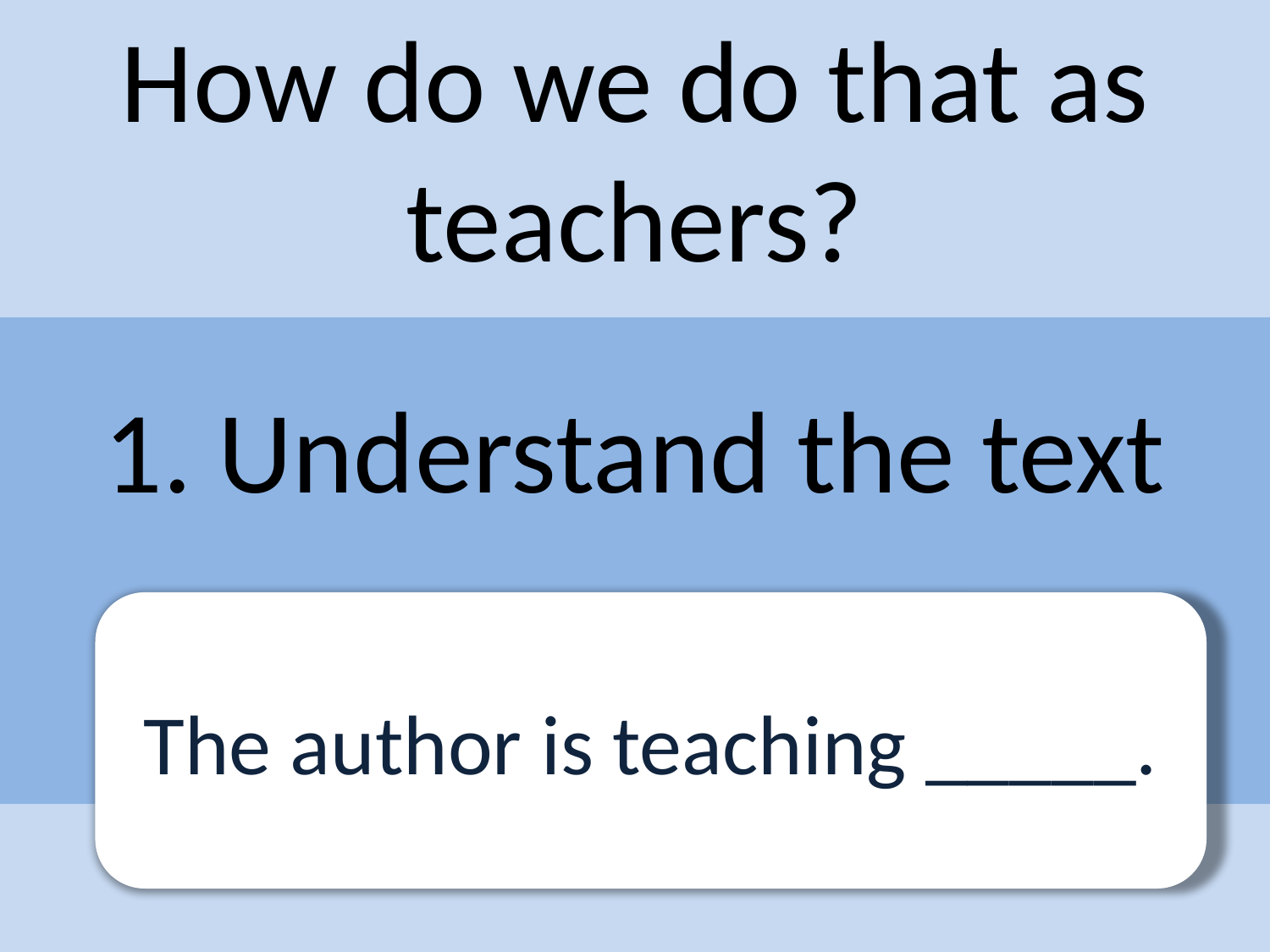

How do we do that as teachers?

1. Understand the text
The author is teaching _____.